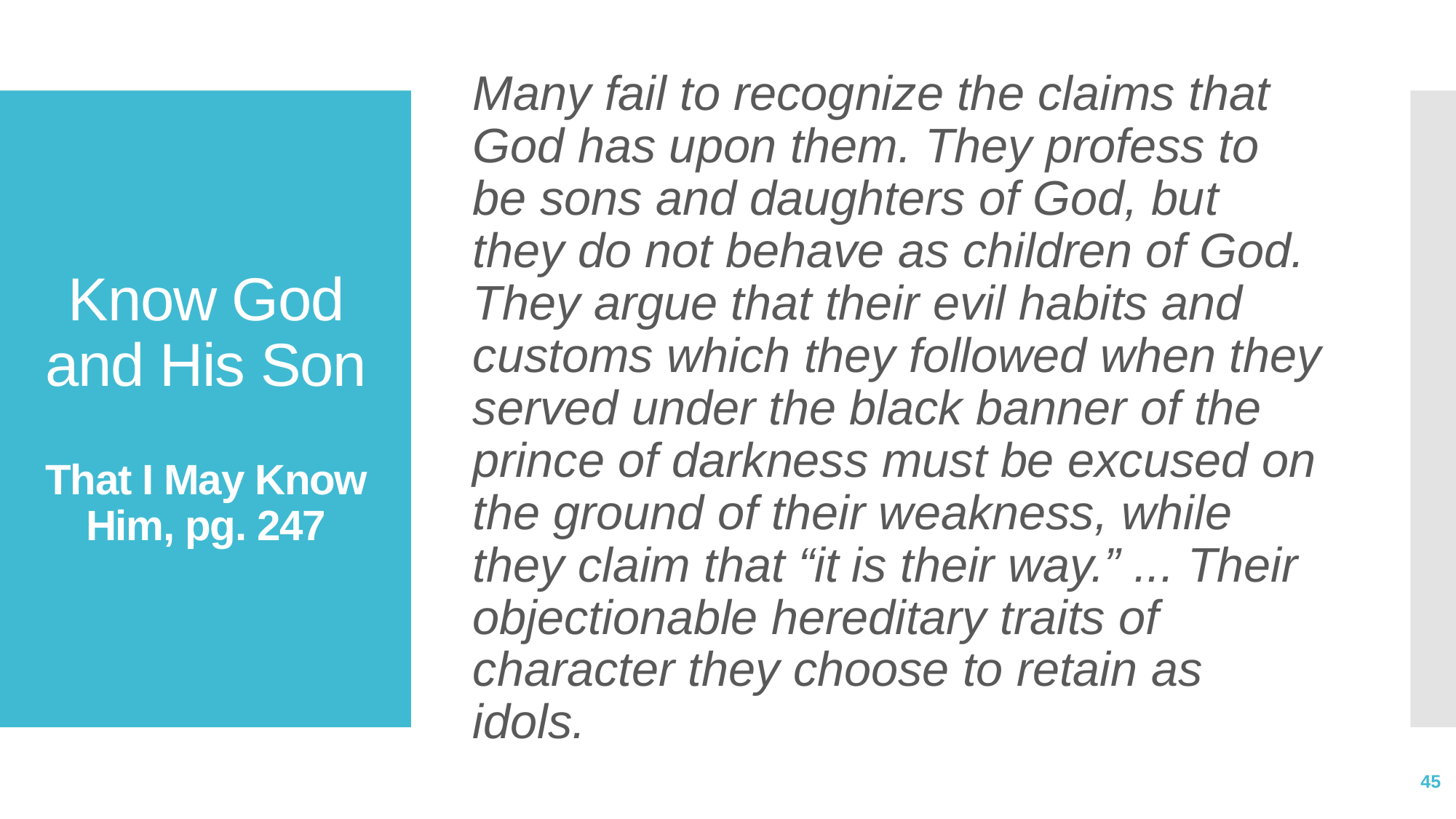

Many fail to recognize the claims that God has upon them. They profess to be sons and daughters of God, but they do not behave as children of God. They argue that their evil habits and customs which they followed when they served under the black banner of the prince of darkness must be excused on the ground of their weakness, while they claim that “it is their way.” ... Their objectionable hereditary traits of character they choose to retain as idols.
# Know God and His Son That I May Know Him, pg. 247
45